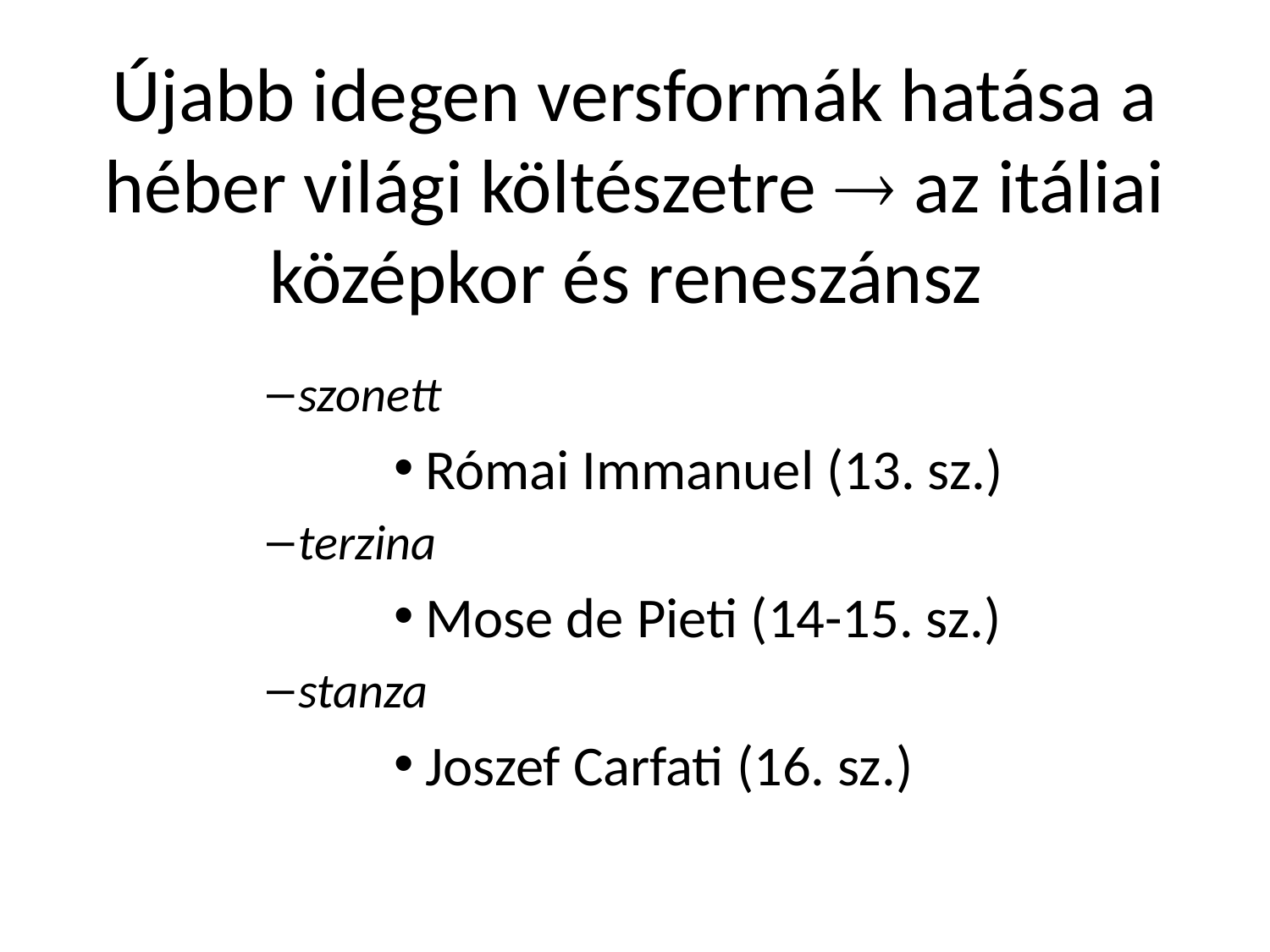

# Újabb idegen versformák hatása a héber világi költészetre → az itáliai középkor és reneszánsz
szonett
Római Immanuel (13. sz.)
terzina
Mose de Pieti (14-15. sz.)
stanza
Joszef Carfati (16. sz.)